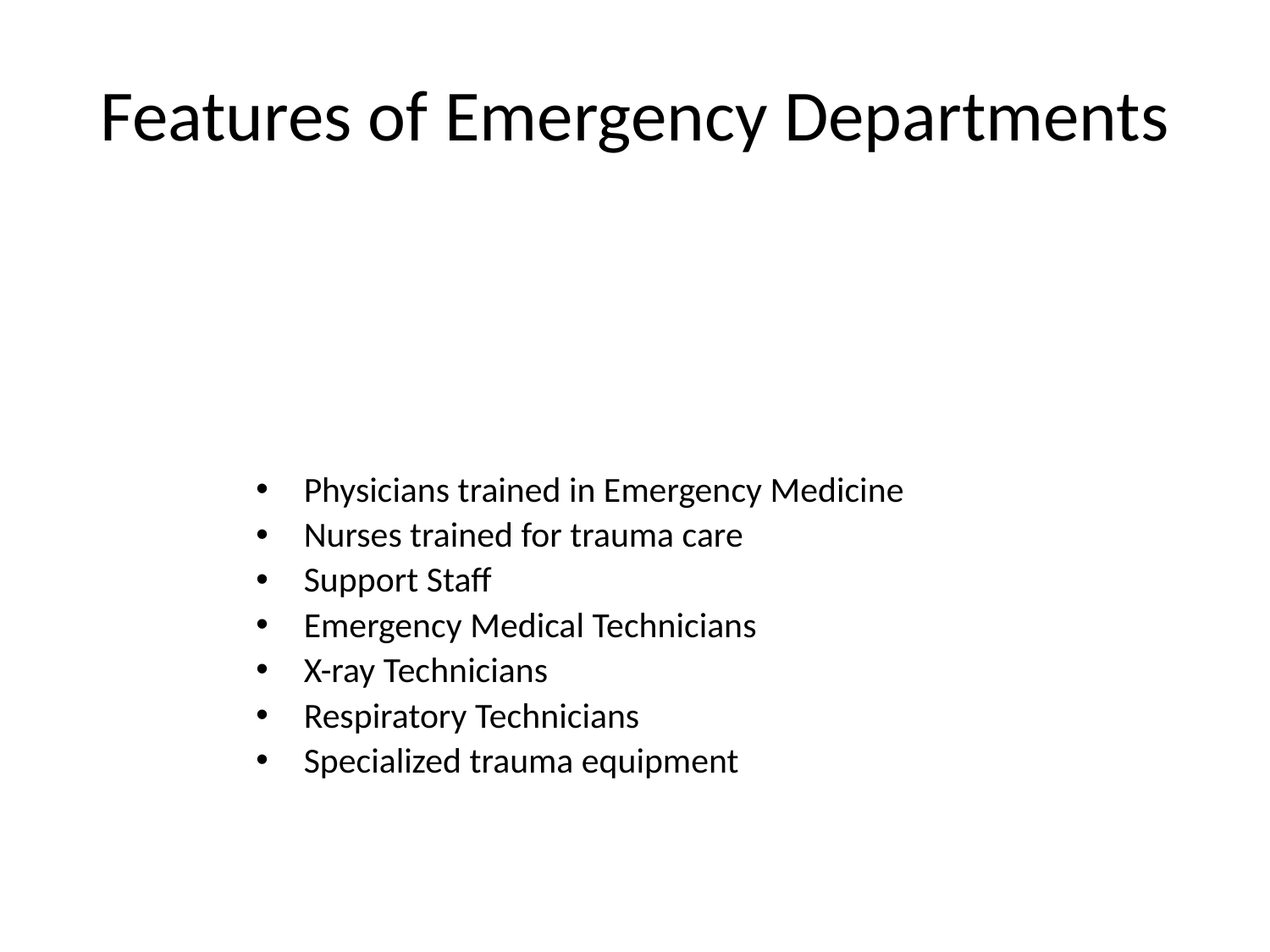

# Features of Emergency Departments
Physicians trained in Emergency Medicine
Nurses trained for trauma care
Support Staff
Emergency Medical Technicians
X-ray Technicians
Respiratory Technicians
Specialized trauma equipment